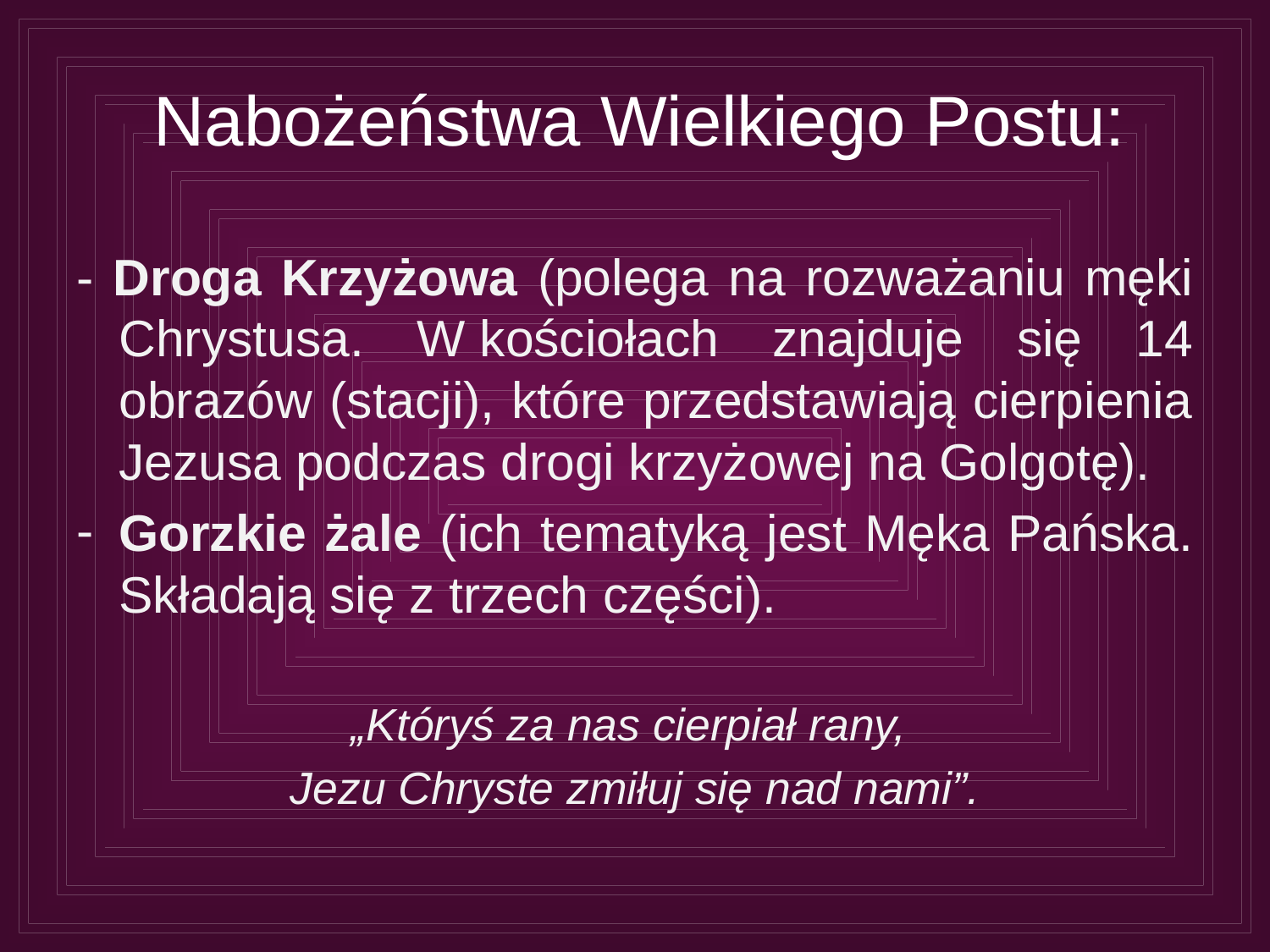

# Nabożeństwa Wielkiego Postu:
- Droga Krzyżowa (polega na rozważaniu męki Chrystusa. W kościołach znajduje się 14 obrazów (stacji), które przedstawiają cierpienia Jezusa podczas drogi krzyżowej na Golgotę).
Gorzkie żale (ich tematyką jest Męka Pańska. Składają się z trzech części).

„Któryś za nas cierpiał rany,
Jezu Chryste zmiłuj się nad nami”.